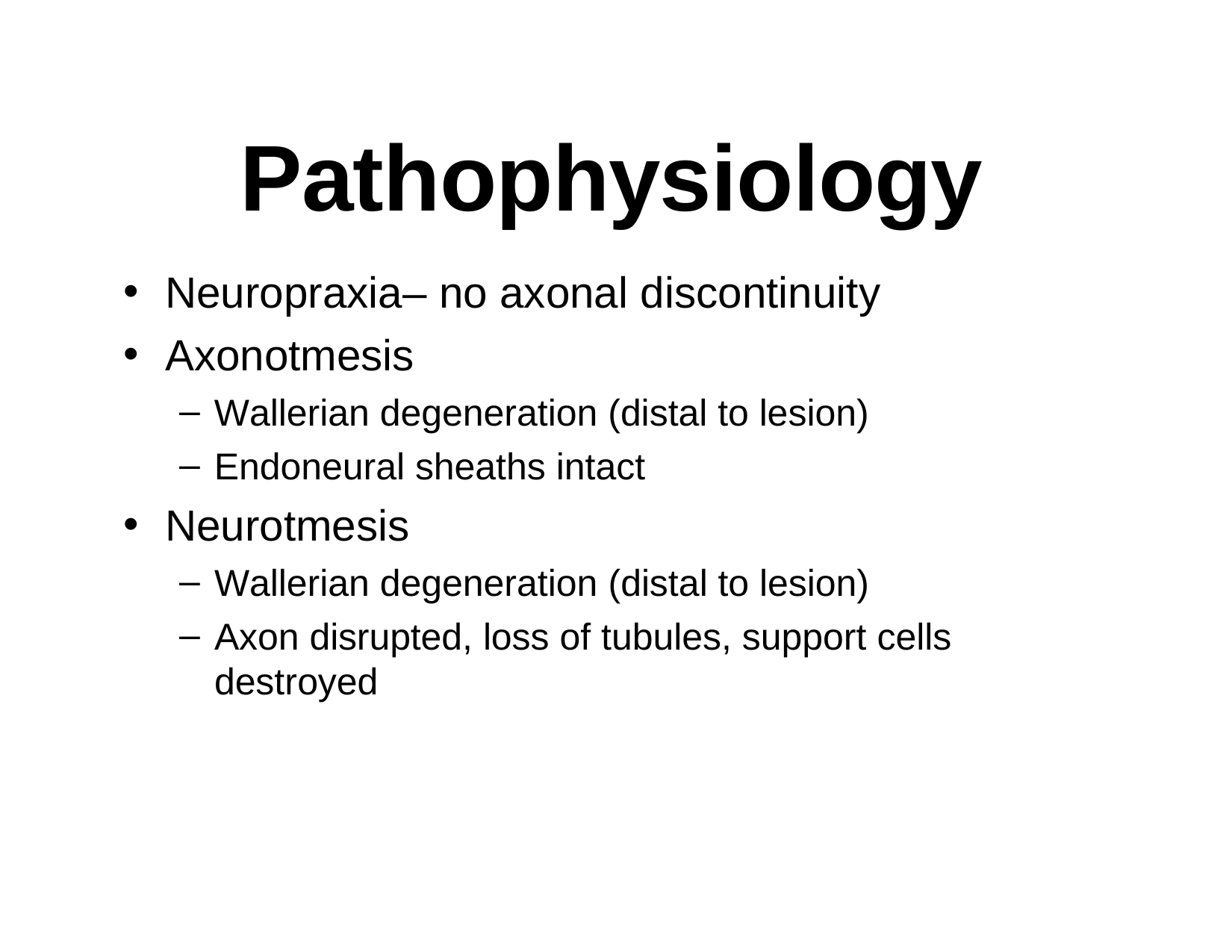

# Pathophysiology
Neuropraxia– no axonal discontinuity
Axonotmesis
Wallerian degeneration (distal to lesion)
Endoneural sheaths intact
Neurotmesis
Wallerian degeneration (distal to lesion)
Axon disrupted, loss of tubules, support cells destroyed